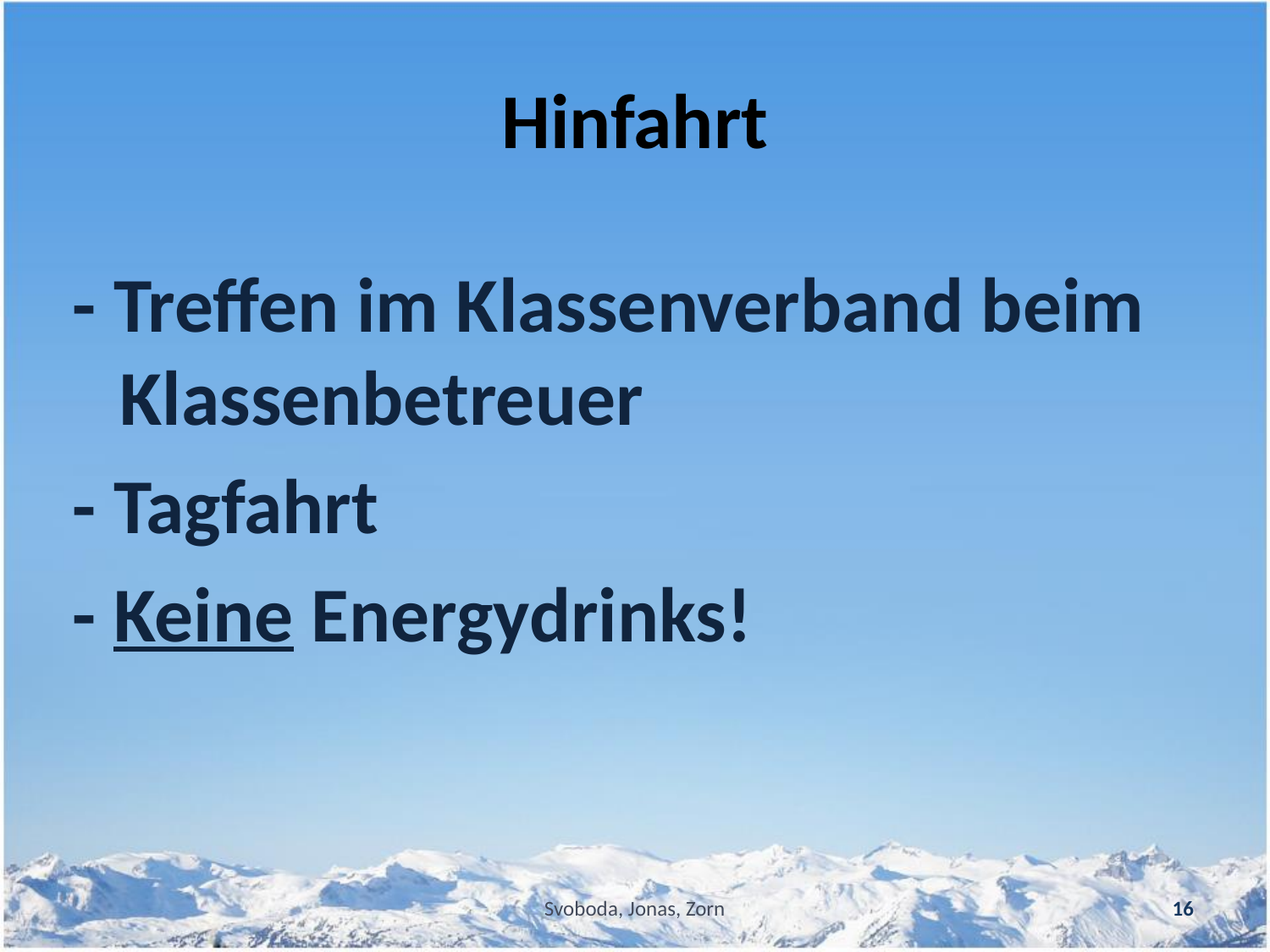

# Hinfahrt
- Treffen im Klassenverband beim Klassenbetreuer
- Tagfahrt
- Keine Energydrinks!
Svoboda, Jonas, Zorn
16